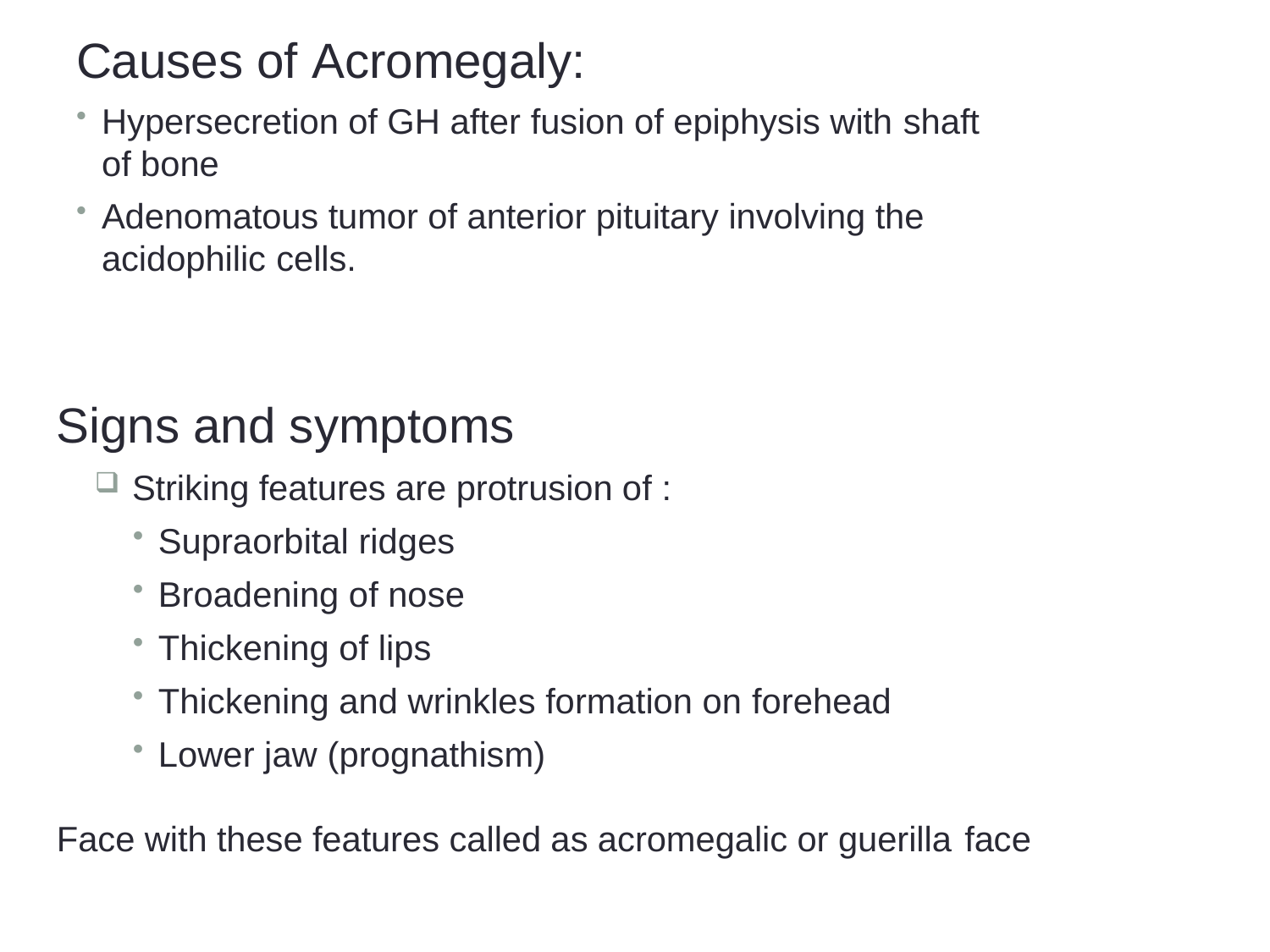

Causes of Acromegaly:
Hypersecretion of GH after fusion of epiphysis with shaft
of bone
Adenomatous tumor of anterior pituitary involving the  acidophilic cells.
Signs and symptoms
Striking features are protrusion of :
Supraorbital ridges
Broadening of nose
Thickening of lips
Thickening and wrinkles formation on forehead
Lower jaw (prognathism)

Face with these features called as acromegalic or guerilla face